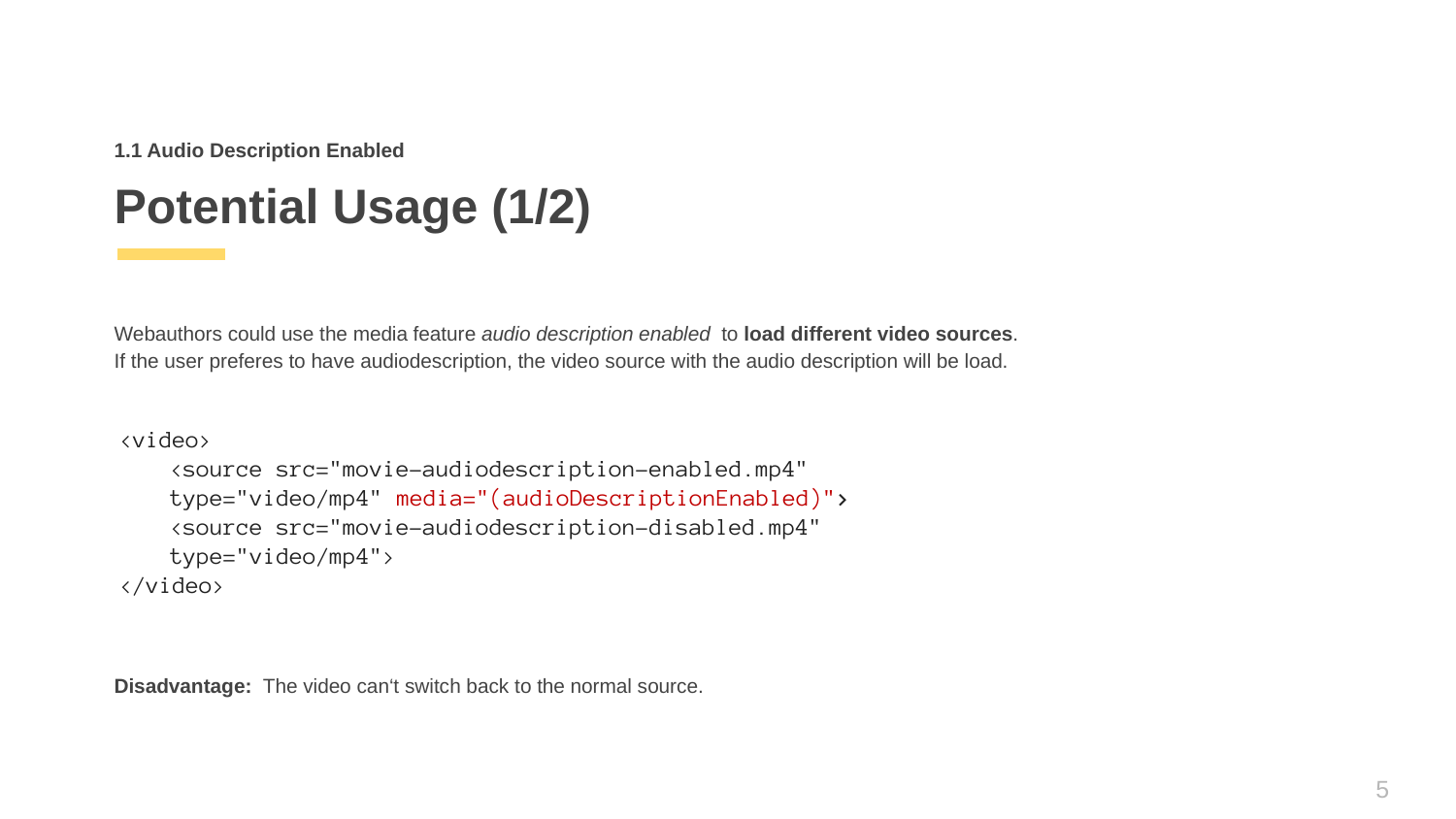

1.1 Audio Description Enabled
# Potential Usage (1/2)
Webauthors could use the media feature audio description enabled  to load different video sources.
If the user preferes to have audiodescription, the video source with the audio description will be load.
<video>
	<source src="movie-audiodescription-enabled.mp4" 	type="video/mp4" media="(audioDescriptionEnabled)">
	<source src="movie-audiodescription-disabled.mp4" 	type="video/mp4">
</video>
Disadvantage:  The video can‘t switch back to the normal source.

5